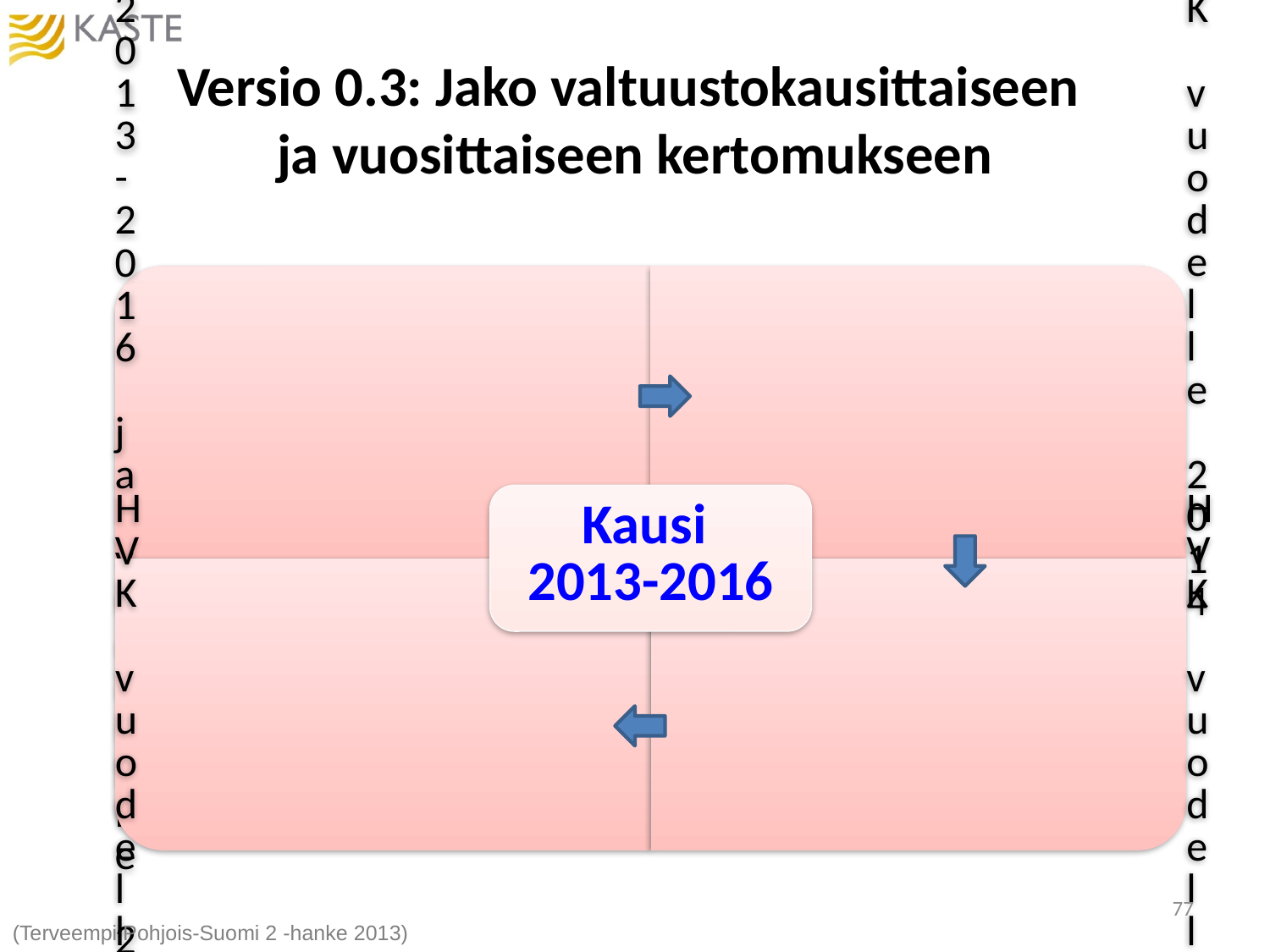

# Versio 0.3: Jako valtuustokausittaiseen ja vuosittaiseen kertomukseen
Kausi
2013-2016

77
(Terveempi Pohjois-Suomi 2 -hanke 2013)